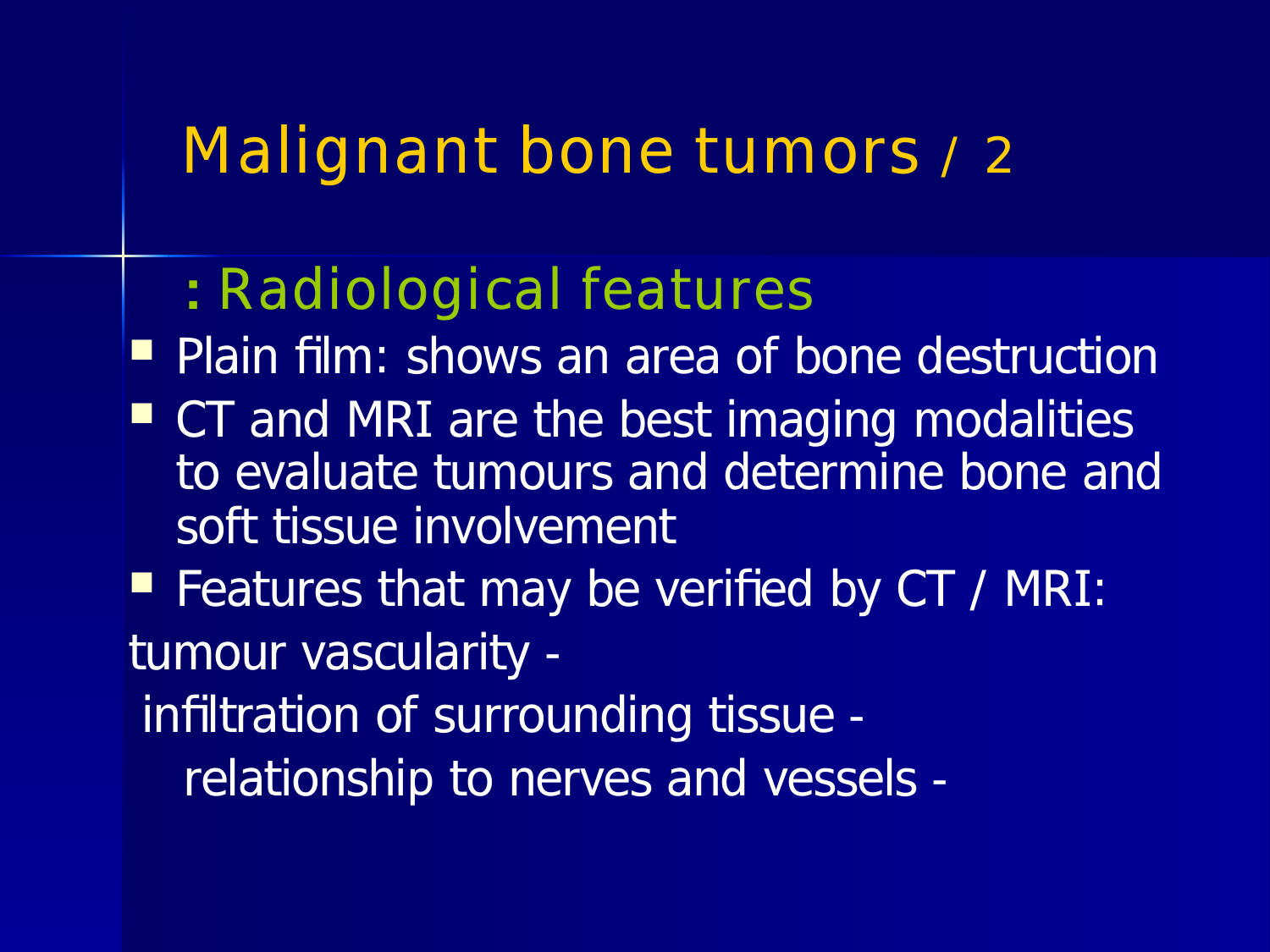

# Malignant bone tumors / 2
    Radiological features :
Plain film: shows an area of bone destruction
CT and MRI are the best imaging modalities    to evaluate tumours and determine bone and  soft tissue involvement
Features that may be verified by CT / MRI:
   - tumour vascularity
   - infiltration of surrounding tissue
   - relationship to nerves and vessels
17